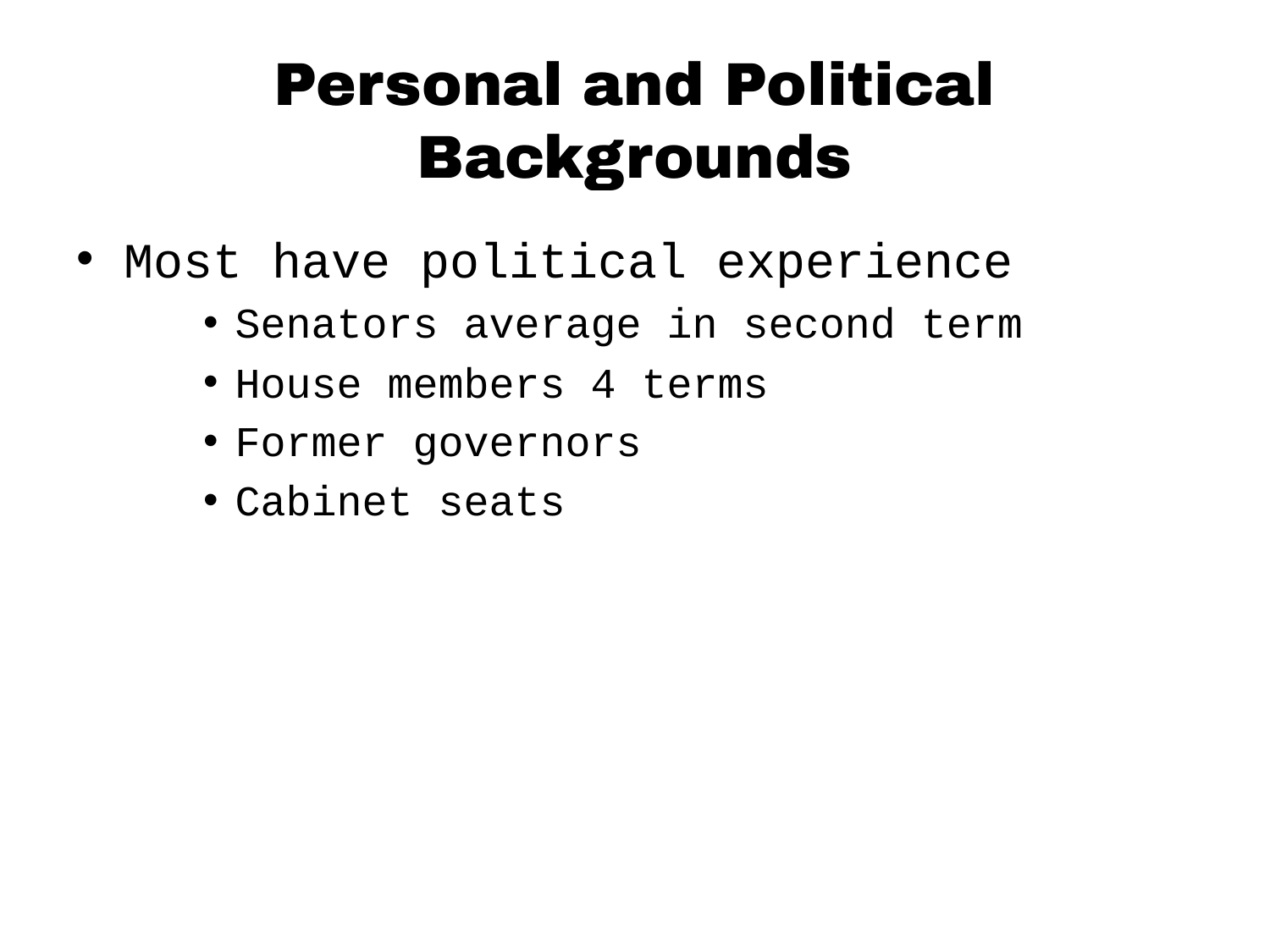

# Personal and Political Backgrounds
Most have political experience
Senators average in second term
House members 4 terms
Former governors
Cabinet seats